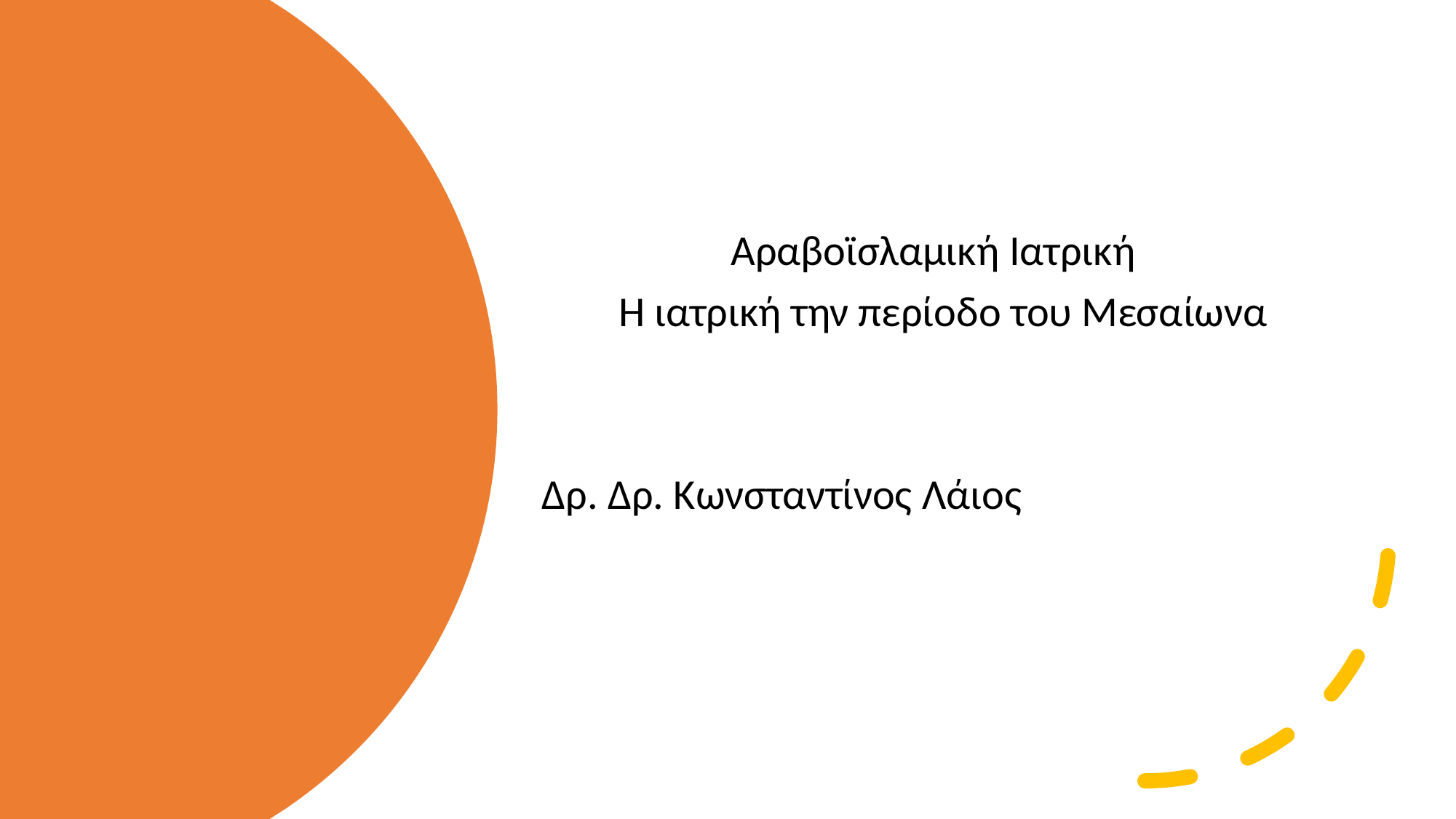

Αραβοϊσλαμική Ιατρική
Η ιατρική την περίοδο του Μεσαίωνα

Δρ. Δρ. Κωνσταντίνος Λάιος

#